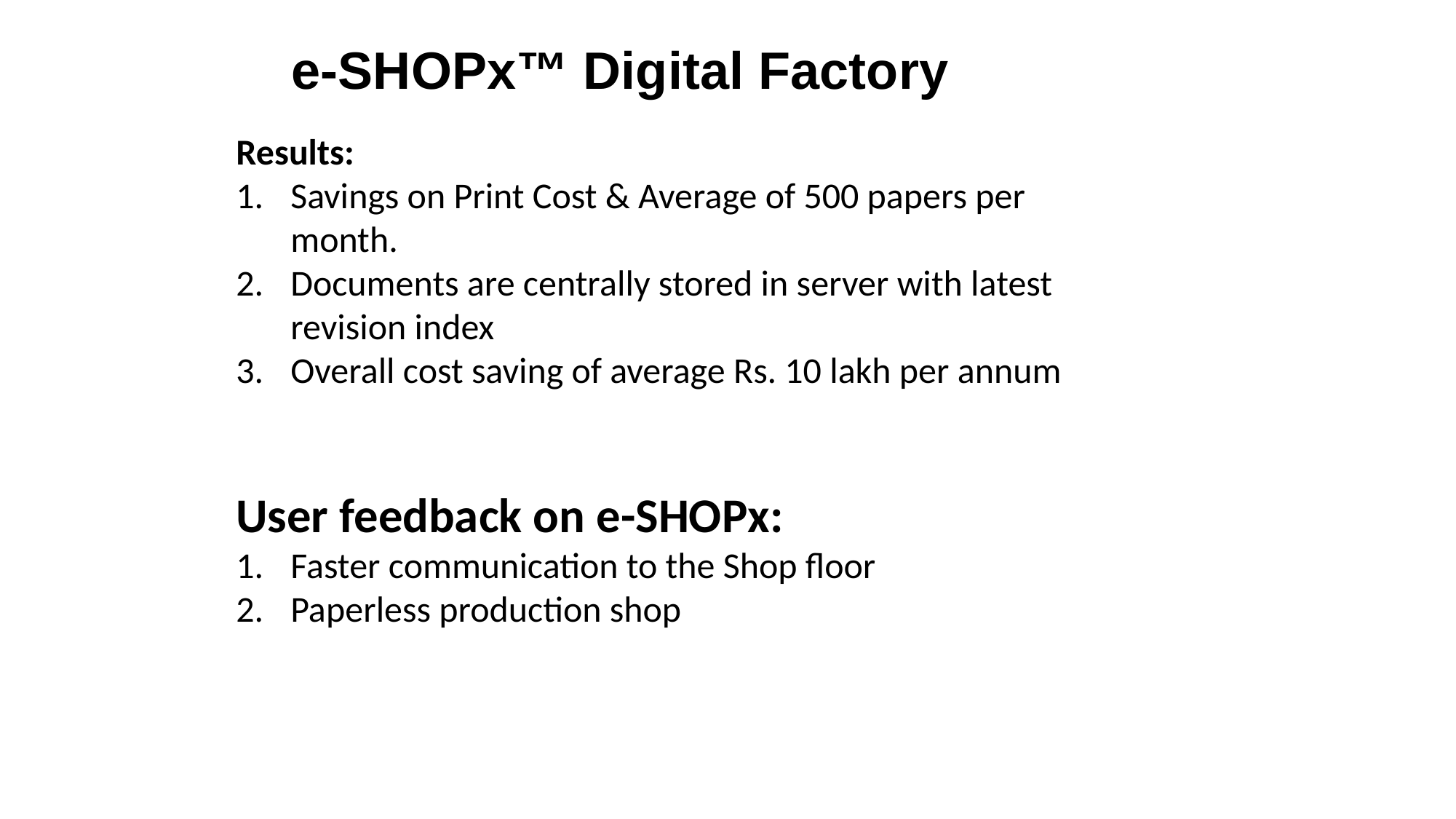

e-SHOPx™ Digital Factory
Results:
Savings on Print Cost & Average of 500 papers per month.
Documents are centrally stored in server with latest revision index
Overall cost saving of average Rs. 10 lakh per annum
User feedback on e-SHOPx:
Faster communication to the Shop floor
Paperless production shop